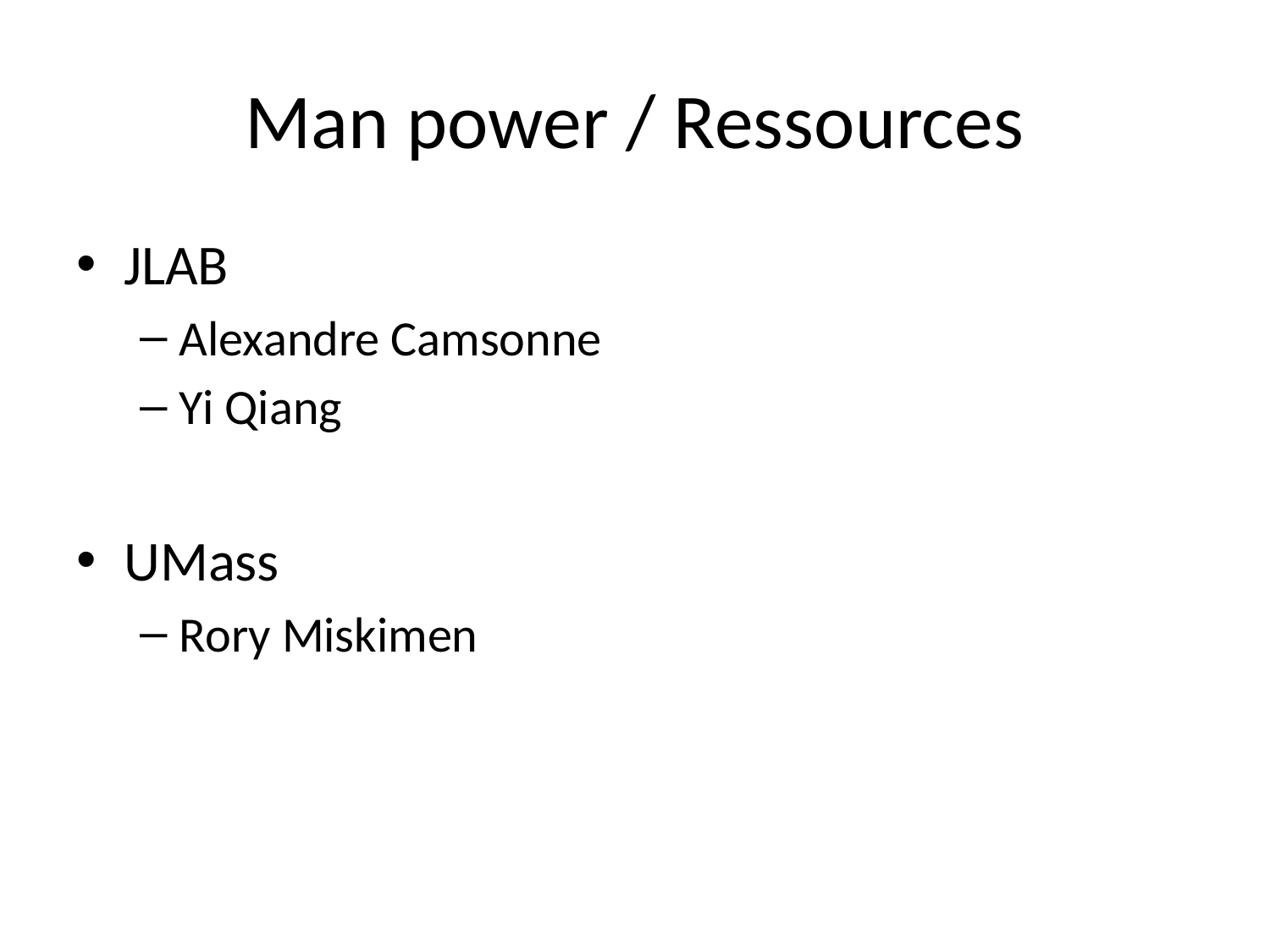

# Man power / Ressources
JLAB
Alexandre Camsonne
Yi Qiang

UMass
Rory Miskimen